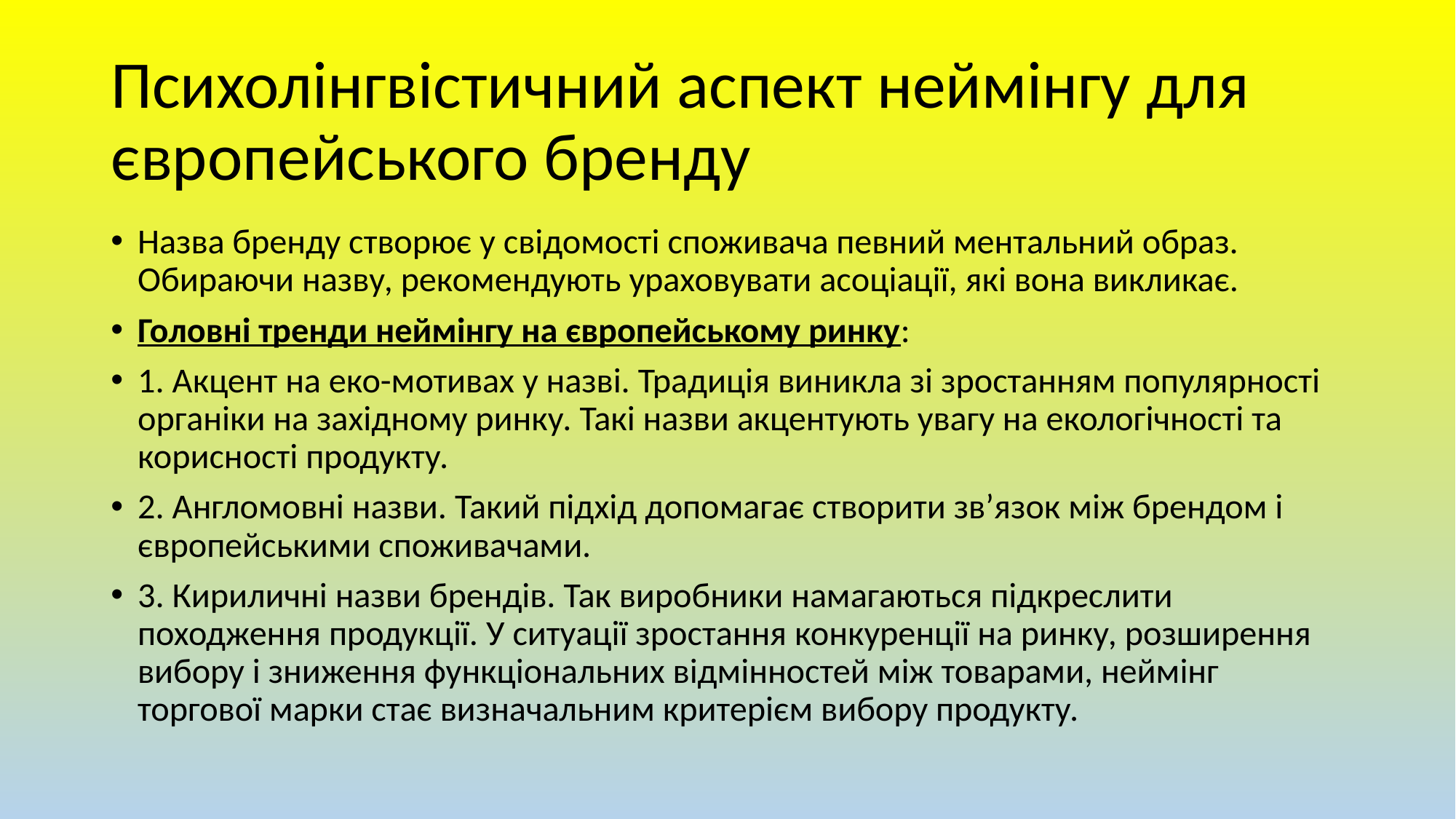

# Психолінгвістичний аспект неймінгу для європейського бренду
Назва бренду створює у свідомості споживача певний ментальний образ. Обираючи назву, рекомендують ураховувати асоціації, які вона викликає.
Головні тренди неймінгу на європейському ринку:
1. Акцент на еко-мотивах у назві. Традиція виникла зі зростанням популярності органіки на західному ринку. Такі назви акцентують увагу на екологічності та корисності продукту.
2. Англомовні назви. Такий підхід допомагає створити зв’язок між брендом і європейськими споживачами.
3. Кириличні назви брендів. Так виробники намагаються підкреслити походження продукції. У ситуації зростання конкуренції на ринку, розширення вибору і зниження функціональних відмінностей між товарами, неймінг торгової марки стає визначальним критерієм вибору продукту.